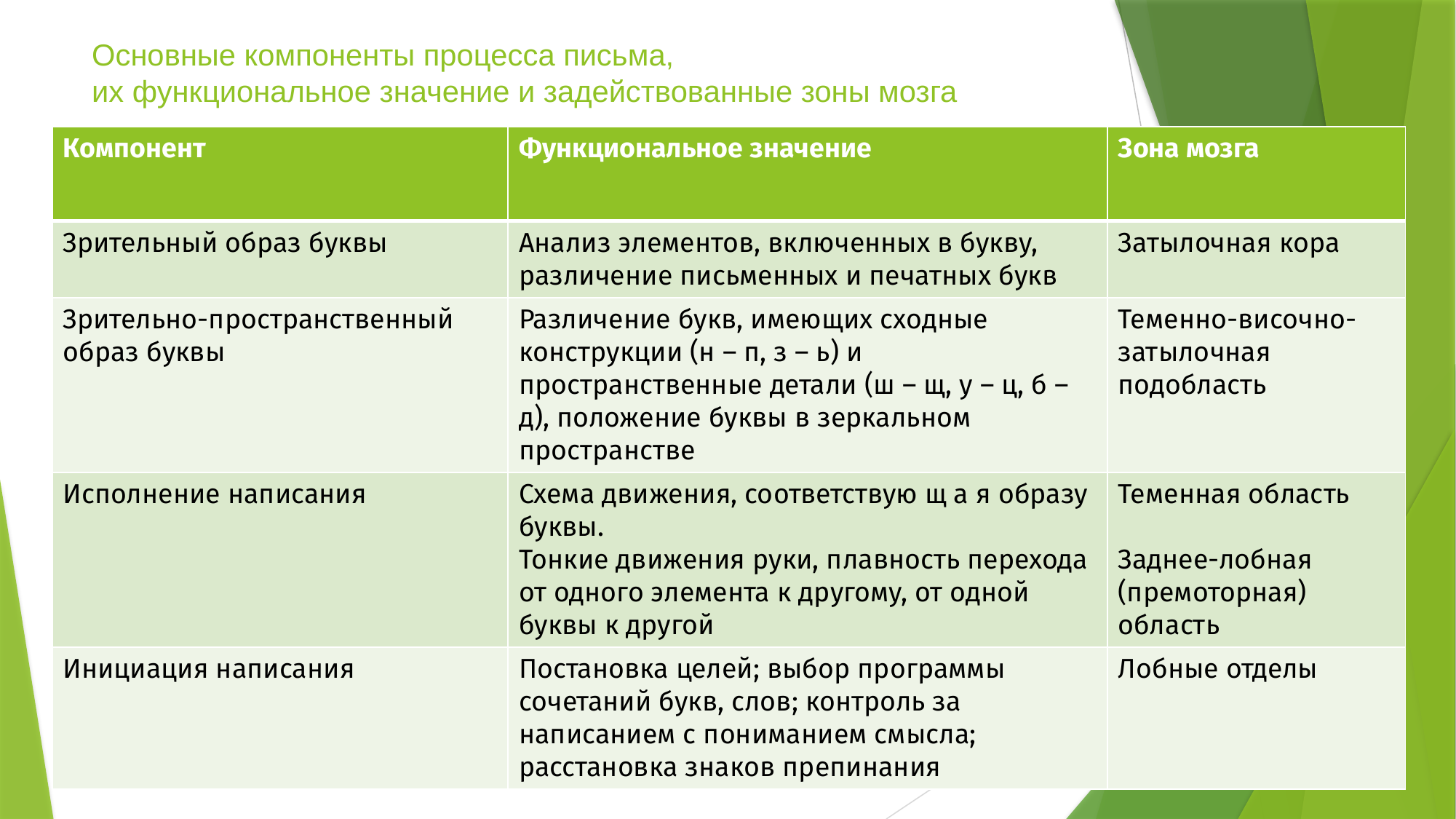

# Основные компоненты процесса письма, их функциональное значение и задействованные зоны мозга
| Компонент | Функциональное значение | Зона мозга |
| --- | --- | --- |
| Зрительный образ буквы | Анализ элементов, включенных в букву, различение письменных и печатных букв | Затылочная кора |
| Зрительно-пространственный образ буквы | Различение букв, имеющих сходные конструкции (н – п, з – ь) и пространственные детали (ш – щ, у – ц, б – д), положение буквы в зеркальном пространстве | Теменно-височно-затылочная подобласть |
| Исполнение написания | Схема движения, соответствую щ а я образу буквы. Тонкие движения руки, плавность перехода от одного элемента к другому, от одной буквы к другой | Теменная область Заднее-лобная (премоторная) область |
| Инициация написания | Постановка целей; выбор программы сочетаний букв, слов; контроль за написанием с пониманием смысла; расстановка знаков препинания | Лобные отделы |